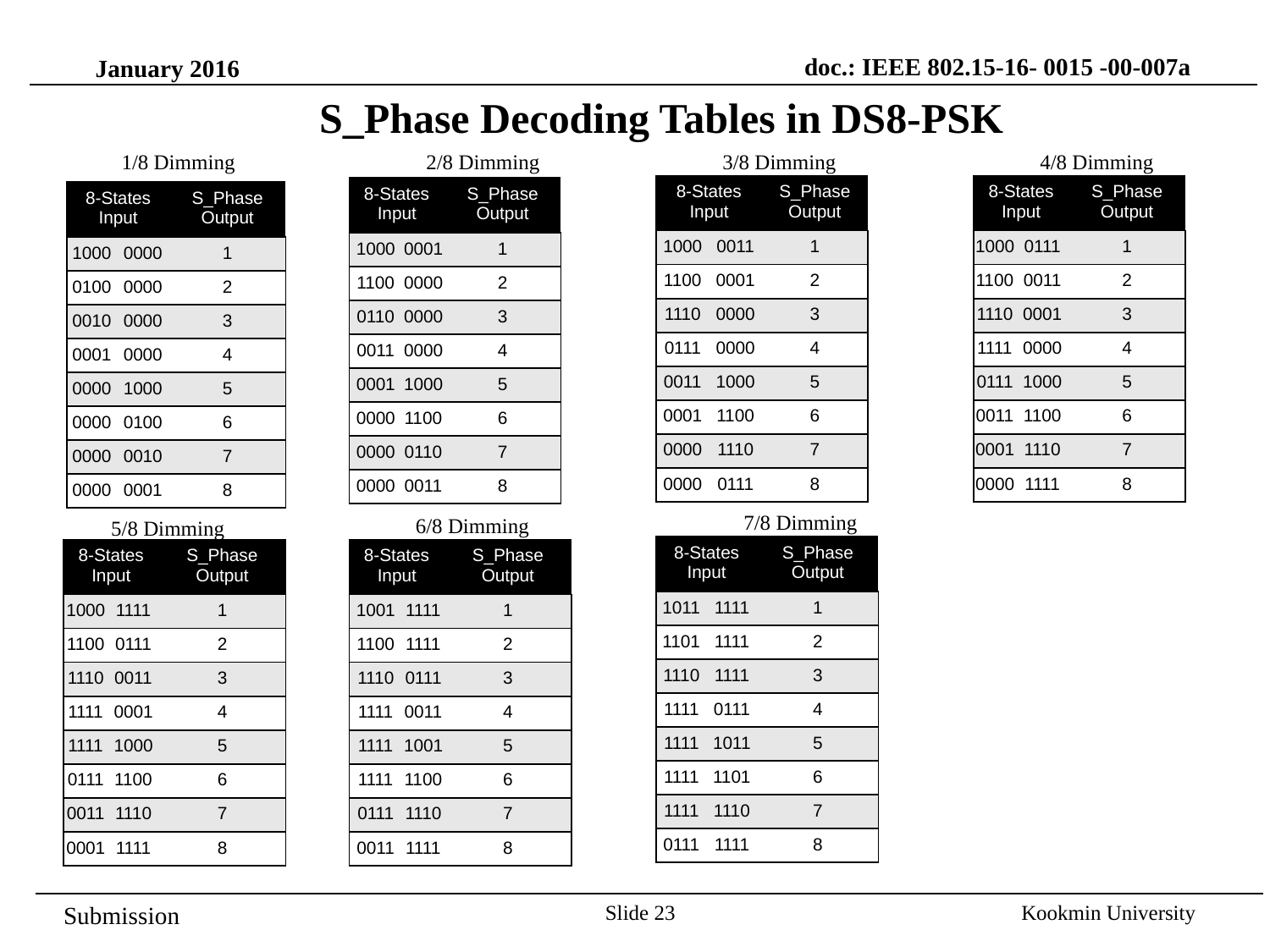

doc.: IEEE 802.15-16- 0015 -00-007a
January 2016
S_Phase Decoding Tables in DS8-PSK
1/8 Dimming
2/8 Dimming
3/8 Dimming
4/8 Dimming
| 8-States Input |  | S\_Phase Output |
| --- | --- | --- |
| 1000 | 0011 | 1 |
| 1100 | 0001 | 2 |
| 1110 | 0000 | 3 |
| 0111 | 0000 | 4 |
| 0011 | 1000 | 5 |
| 0001 | 1100 | 6 |
| 0000 | 1110 | 7 |
| 0000 | 0111 | 8 |
| 8-States Input |  | S\_Phase Output |
| --- | --- | --- |
| 1000 | 0111 | 1 |
| 1100 | 0011 | 2 |
| 1110 | 0001 | 3 |
| 1111 | 0000 | 4 |
| 0111 | 1000 | 5 |
| 0011 | 1100 | 6 |
| 0001 | 1110 | 7 |
| 0000 | 1111 | 8 |
| 8-States Input |  | S\_Phase Output |
| --- | --- | --- |
| 1000 | 0001 | 1 |
| 1100 | 0000 | 2 |
| 0110 | 0000 | 3 |
| 0011 | 0000 | 4 |
| 0001 | 1000 | 5 |
| 0000 | 1100 | 6 |
| 0000 | 0110 | 7 |
| 0000 | 0011 | 8 |
| 8-States Input |  | S\_Phase Output |
| --- | --- | --- |
| 1000 | 0000 | 1 |
| 0100 | 0000 | 2 |
| 0010 | 0000 | 3 |
| 0001 | 0000 | 4 |
| 0000 | 1000 | 5 |
| 0000 | 0100 | 6 |
| 0000 | 0010 | 7 |
| 0000 | 0001 | 8 |
7/8 Dimming
6/8 Dimming
5/8 Dimming
| 8-States Input |  | S\_Phase Output |
| --- | --- | --- |
| 1011 | 1111 | 1 |
| 1101 | 1111 | 2 |
| 1110 | 1111 | 3 |
| 1111 | 0111 | 4 |
| 1111 | 1011 | 5 |
| 1111 | 1101 | 6 |
| 1111 | 1110 | 7 |
| 0111 | 1111 | 8 |
| 8-States Input |  | S\_Phase Output |
| --- | --- | --- |
| 1000 | 1111 | 1 |
| 1100 | 0111 | 2 |
| 1110 | 0011 | 3 |
| 1111 | 0001 | 4 |
| 1111 | 1000 | 5 |
| 0111 | 1100 | 6 |
| 0011 | 1110 | 7 |
| 0001 | 1111 | 8 |
| 8-States Input |  | S\_Phase Output |
| --- | --- | --- |
| 1001 | 1111 | 1 |
| 1100 | 1111 | 2 |
| 1110 | 0111 | 3 |
| 1111 | 0011 | 4 |
| 1111 | 1001 | 5 |
| 1111 | 1100 | 6 |
| 0111 | 1110 | 7 |
| 0011 | 1111 | 8 |
Slide 23
Kookmin University
Submission